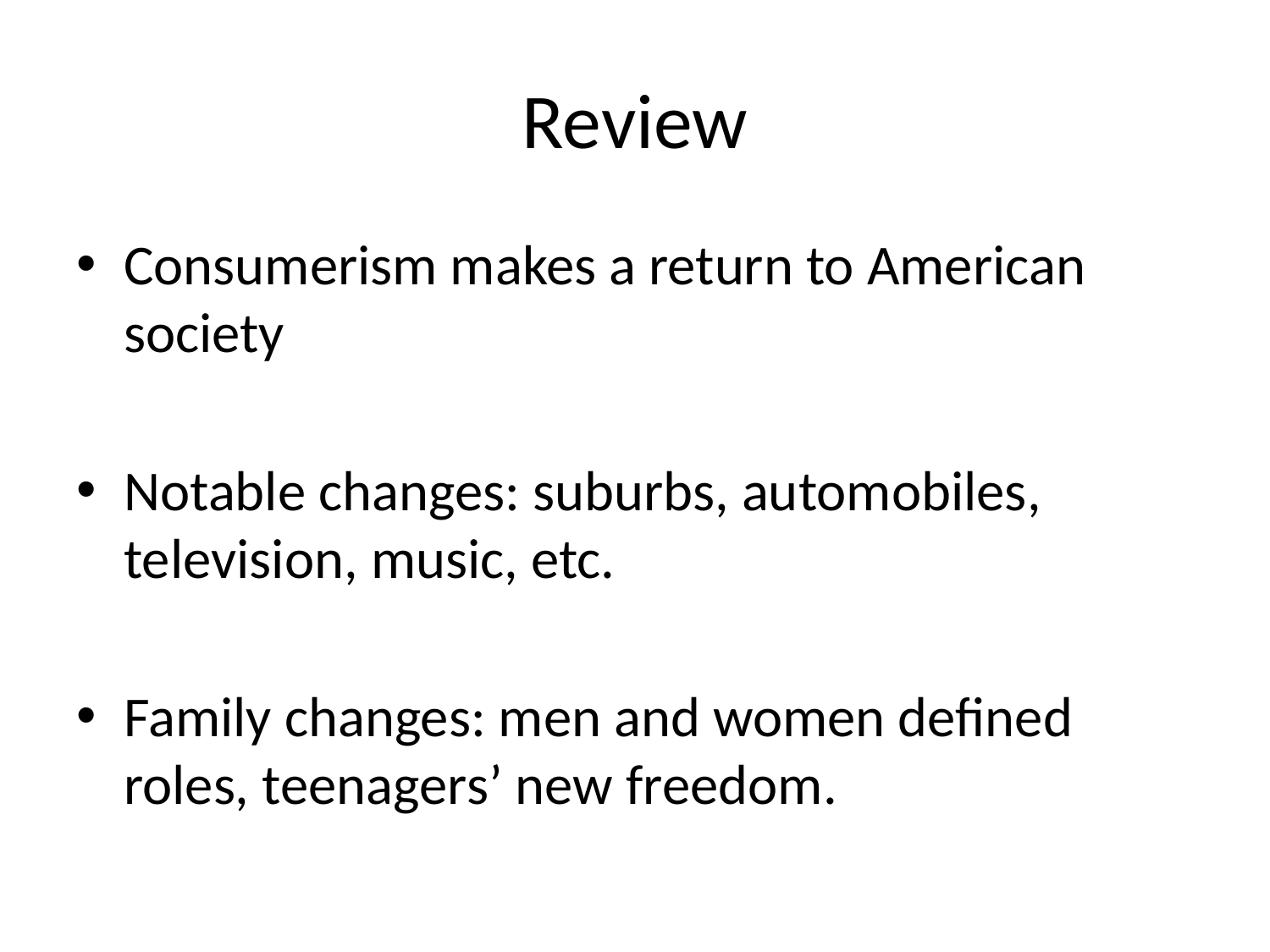

# Review
Consumerism makes a return to American society

Notable changes: suburbs, automobiles, television, music, etc.

Family changes: men and women defined roles, teenagers’ new freedom.